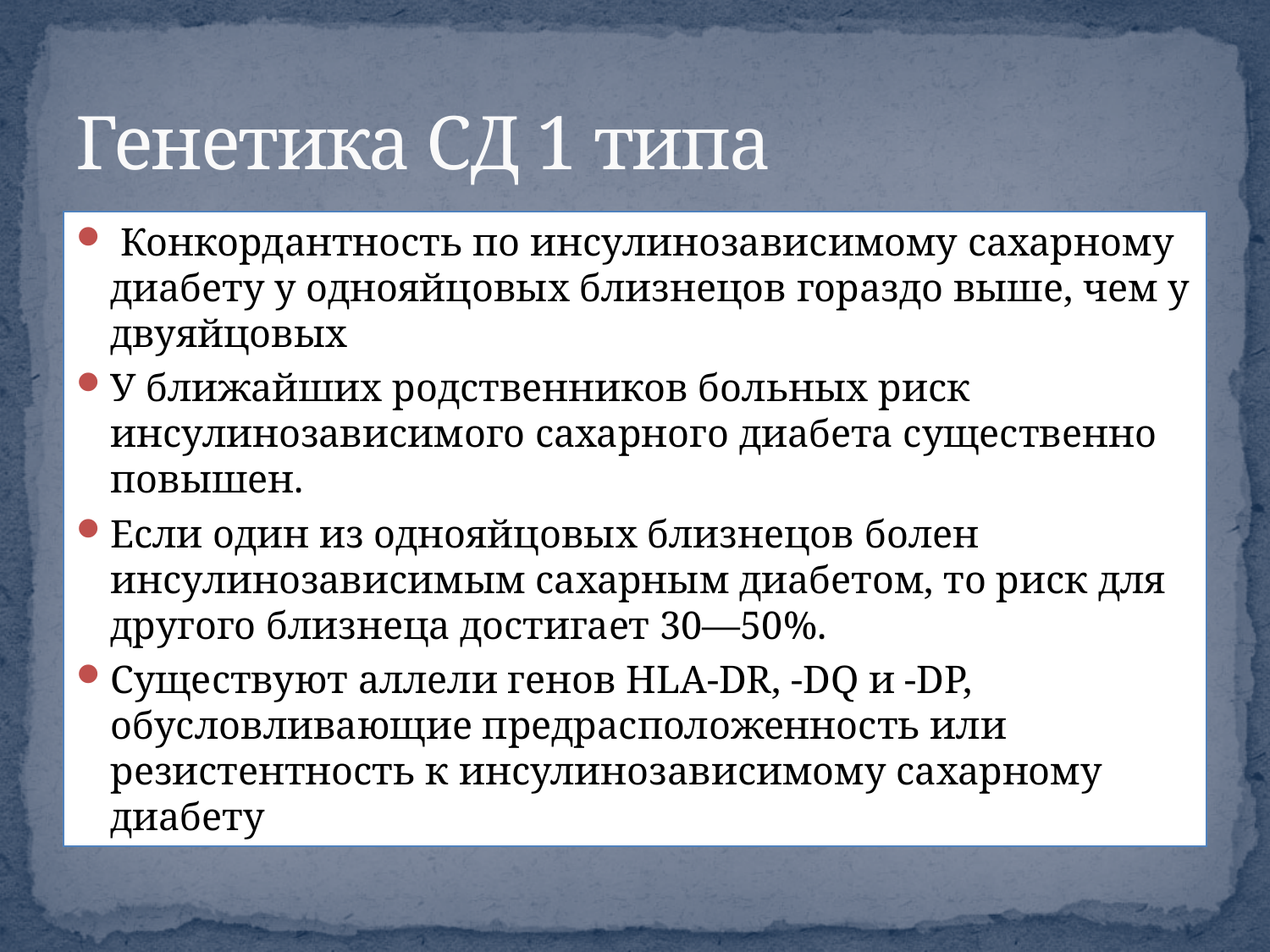

# Генетика СД 1 типа
 Конкордантность по инсулинозависимому сахарному диабету у однояйцовых близнецов гораздо выше, чем у двуяйцовых
У ближайших родственников больных риск инсулинозависимого сахарного диабета существенно повышен.
Если один из однояйцовых близнецов болен инсулинозависимым сахарным диабетом, то риск для другого близнеца достигает 30—50%.
Существуют аллели генов HLA-DR, -DQ и -DP, обусловливающие предрасположенность или резистентность к инсулинозависимому сахарному диабету